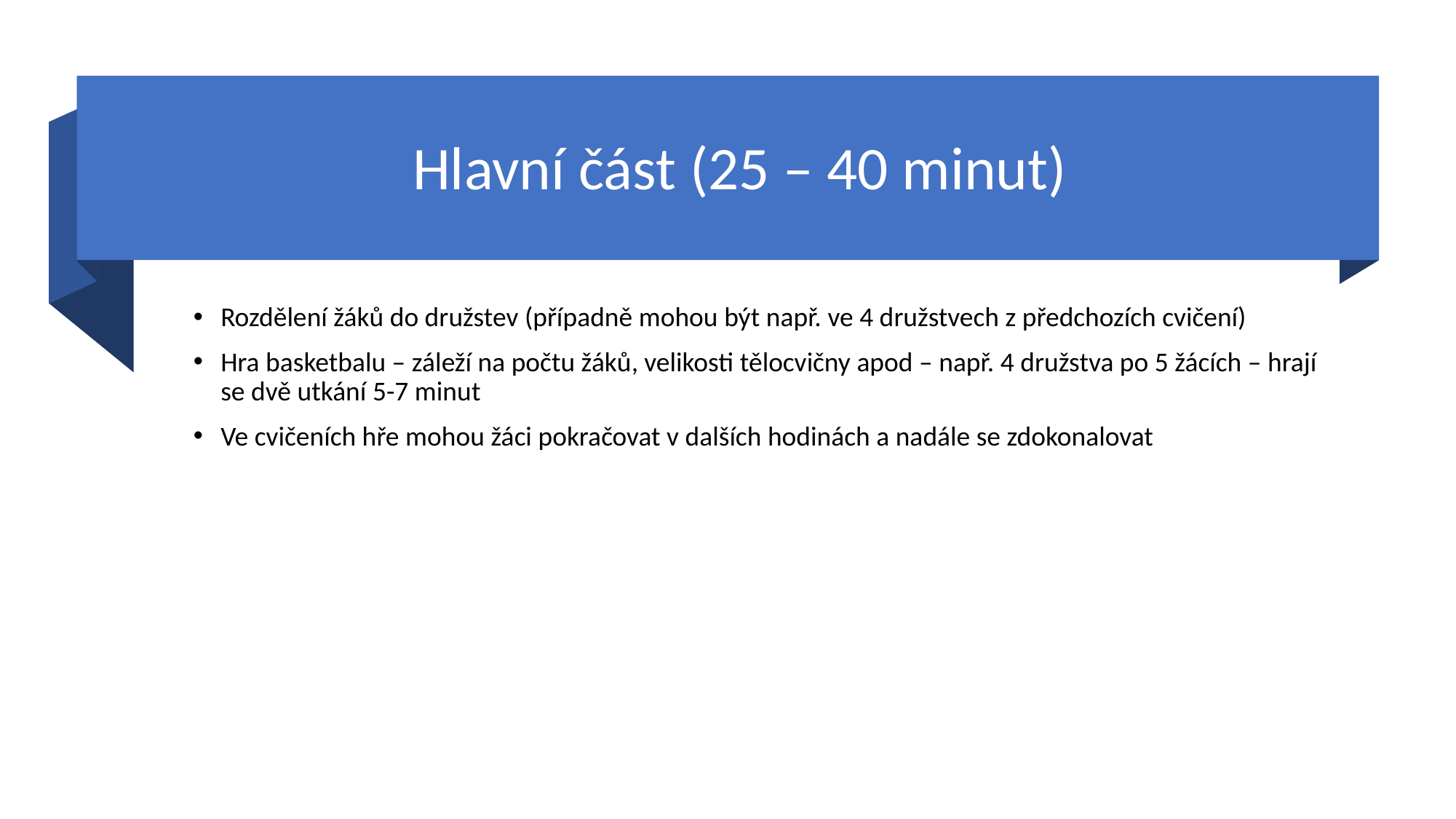

# Hlavní část (25 – 40 minut)
Rozdělení žáků do družstev (případně mohou být např. ve 4 družstvech z předchozích cvičení)
Hra basketbalu – záleží na počtu žáků, velikosti tělocvičny apod – např. 4 družstva po 5 žácích – hrají se dvě utkání 5-7 minut
Ve cvičeních hře mohou žáci pokračovat v dalších hodinách a nadále se zdokonalovat